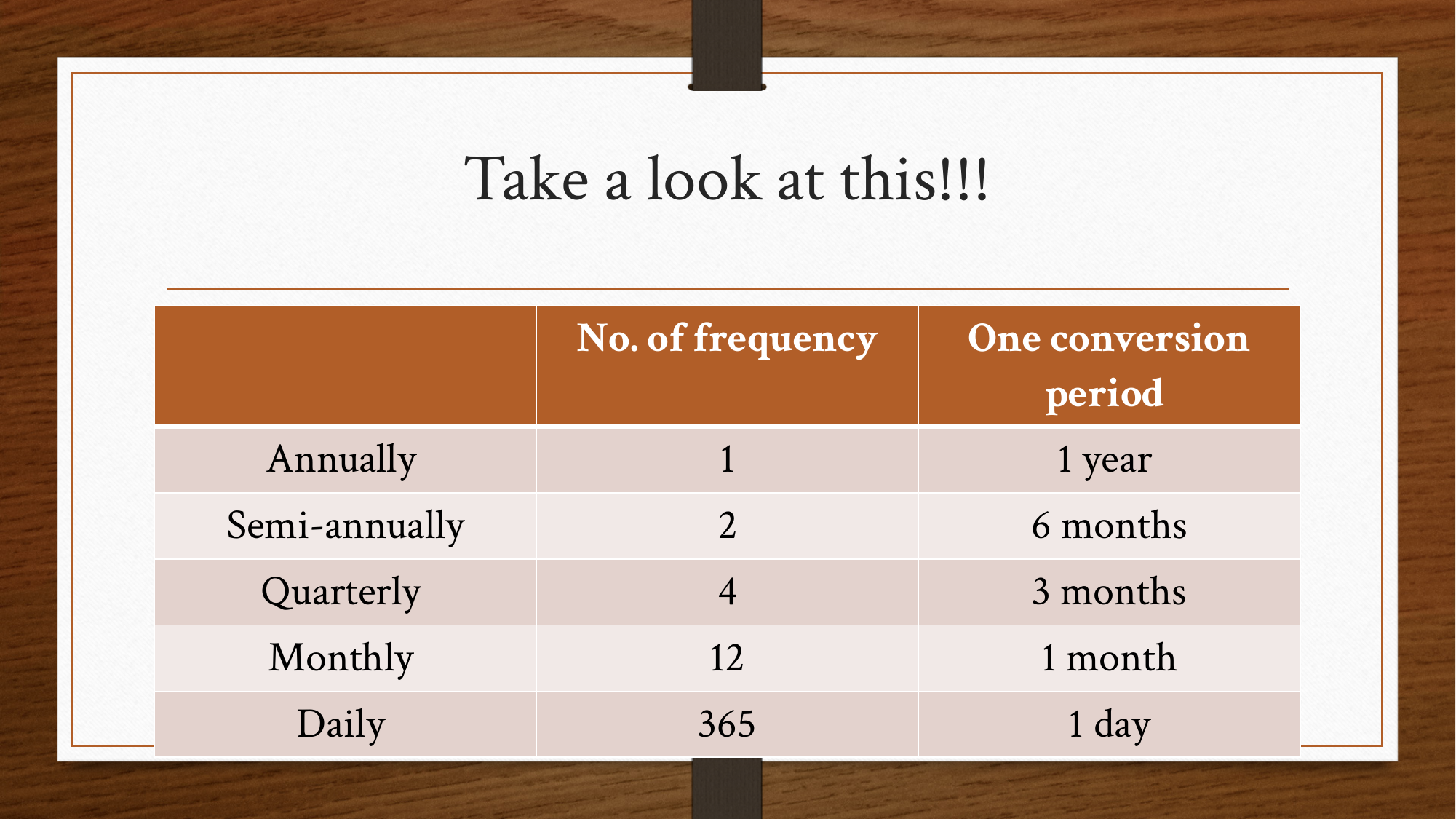

# Take a look at this!!!
|  | No. of frequency | One conversion period |
| --- | --- | --- |
| Annually | 1 | 1 year |
| Semi-annually | 2 | 6 months |
| Quarterly | 4 | 3 months |
| Monthly | 12 | 1 month |
| Daily | 365 | 1 day |